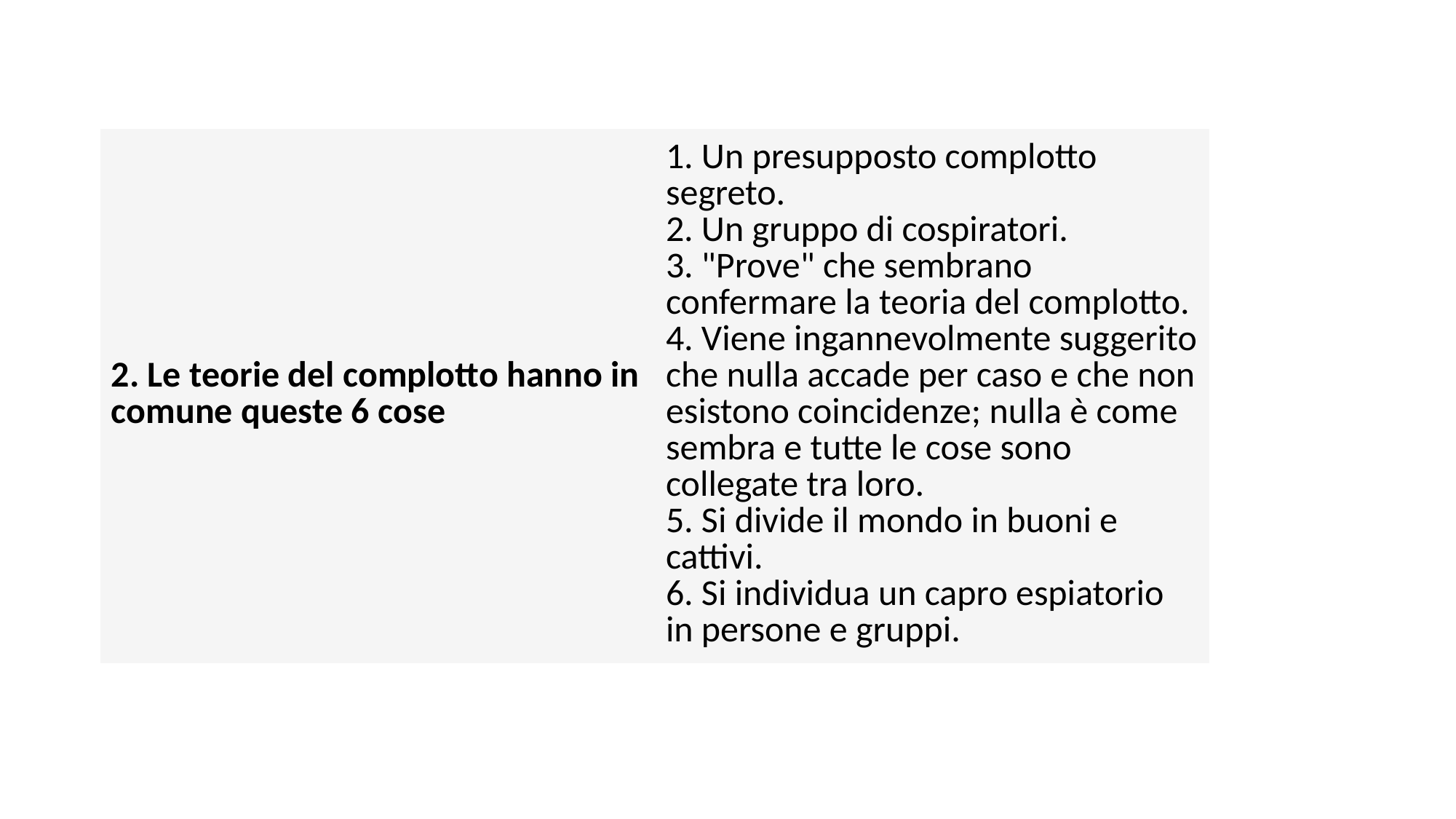

| 2. Le teorie del complotto hanno in comune queste 6 cose | 1. Un presupposto complotto segreto. 2. Un gruppo di cospiratori. 3. "Prove" che sembrano confermare la teoria del complotto. 4. Viene ingannevolmente suggerito che nulla accade per caso e che non esistono coincidenze; nulla è come sembra e tutte le cose sono collegate tra loro. 5. Si divide il mondo in buoni e cattivi. 6. Si individua un capro espiatorio in persone e gruppi. |
| --- | --- |